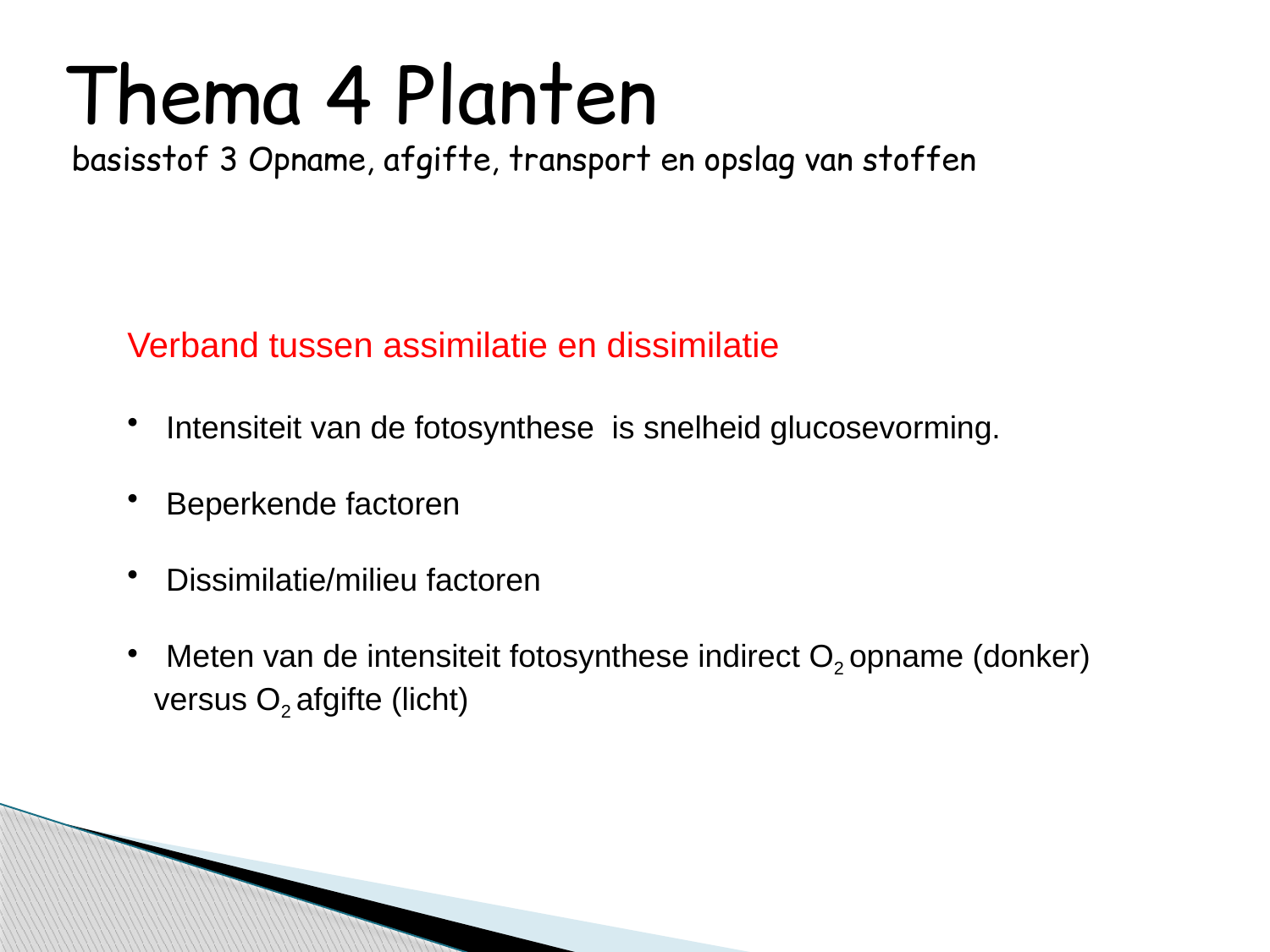

Thema 4 Planten
 basisstof 3 Opname, afgifte, transport en opslag van stoffen
Verband tussen assimilatie en dissimilatie

 Intensiteit van de fotosynthese  is snelheid glucosevorming.

 Beperkende factoren

 Dissimilatie/milieu factoren

 Meten van de intensiteit fotosynthese indirect O2 opname (donker)
   versus O2 afgifte (licht)